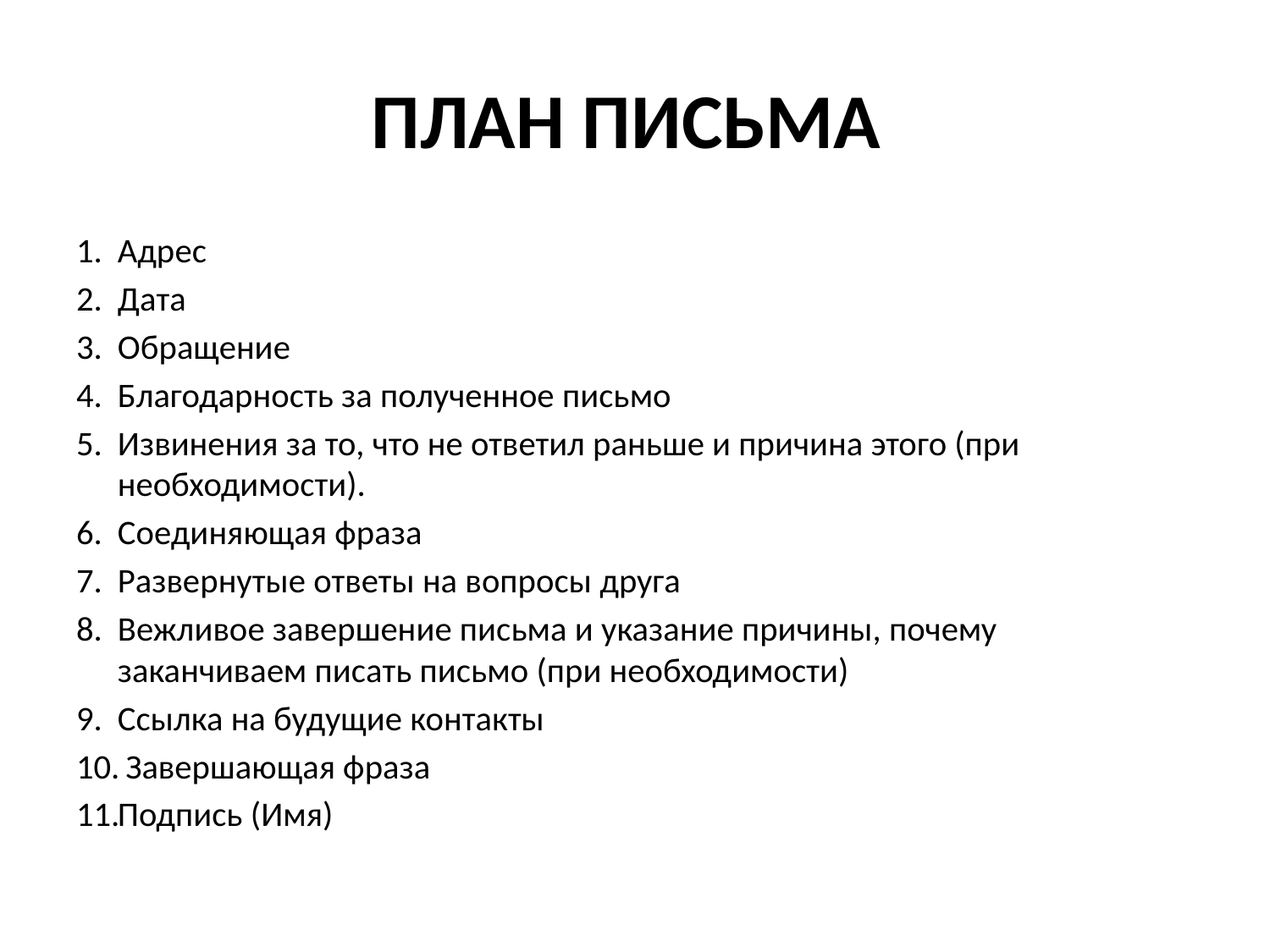

# ПЛАН ПИСЬМА
Адрес
Дата
Обращение
Благодарность за полученное письмо
Извинения за то, что не ответил раньше и причина этого (при необходимости).
Соединяющая фраза
Развернутые ответы на вопросы друга
Вежливое завершение письма и указание причины, почему заканчиваем писать письмо (при необходимости)
Ссылка на будущие контакты
 Завершающая фраза
Подпись (Имя)